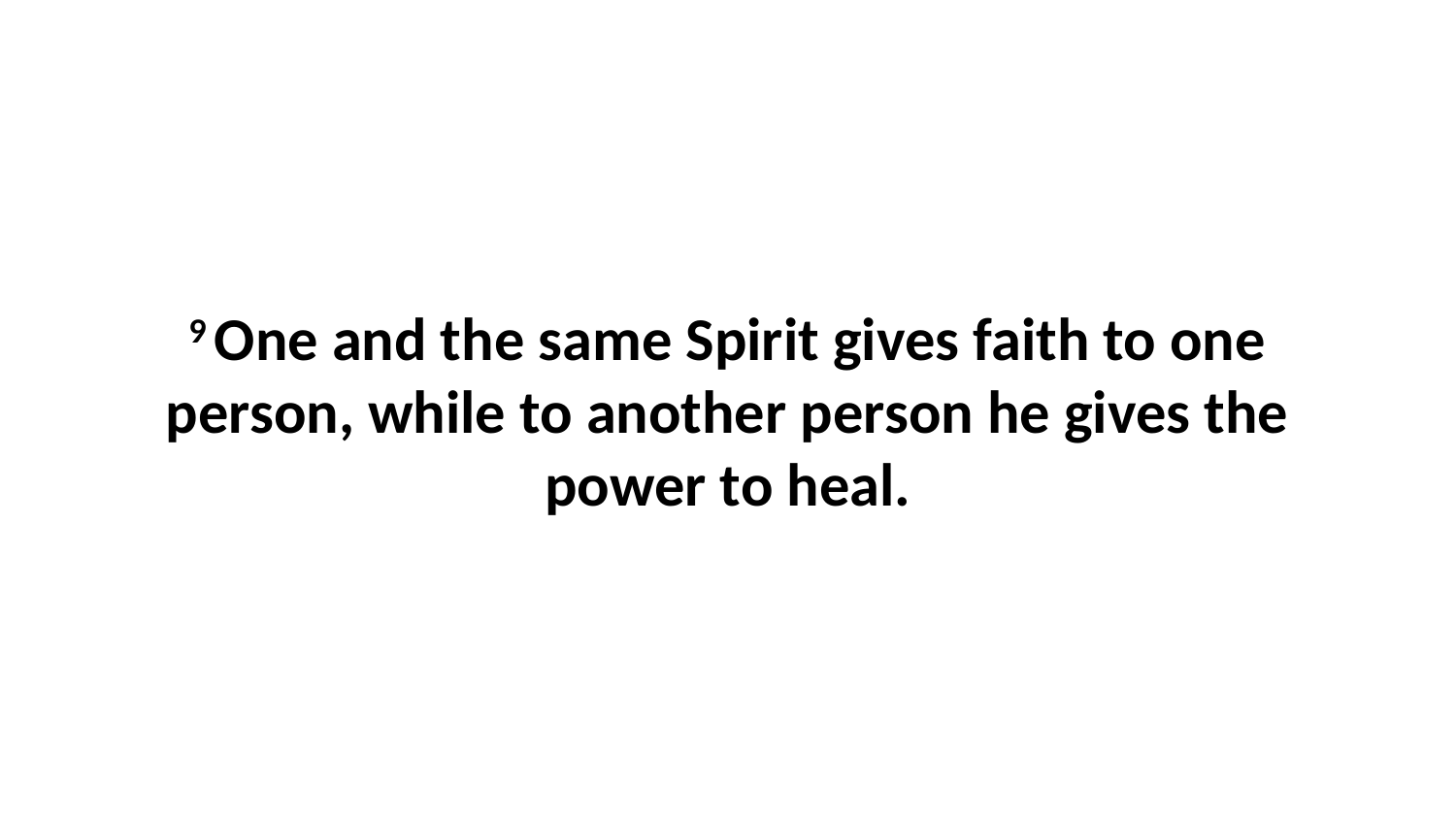

9 One and the same Spirit gives faith to one person, while to another person he gives the power to heal.